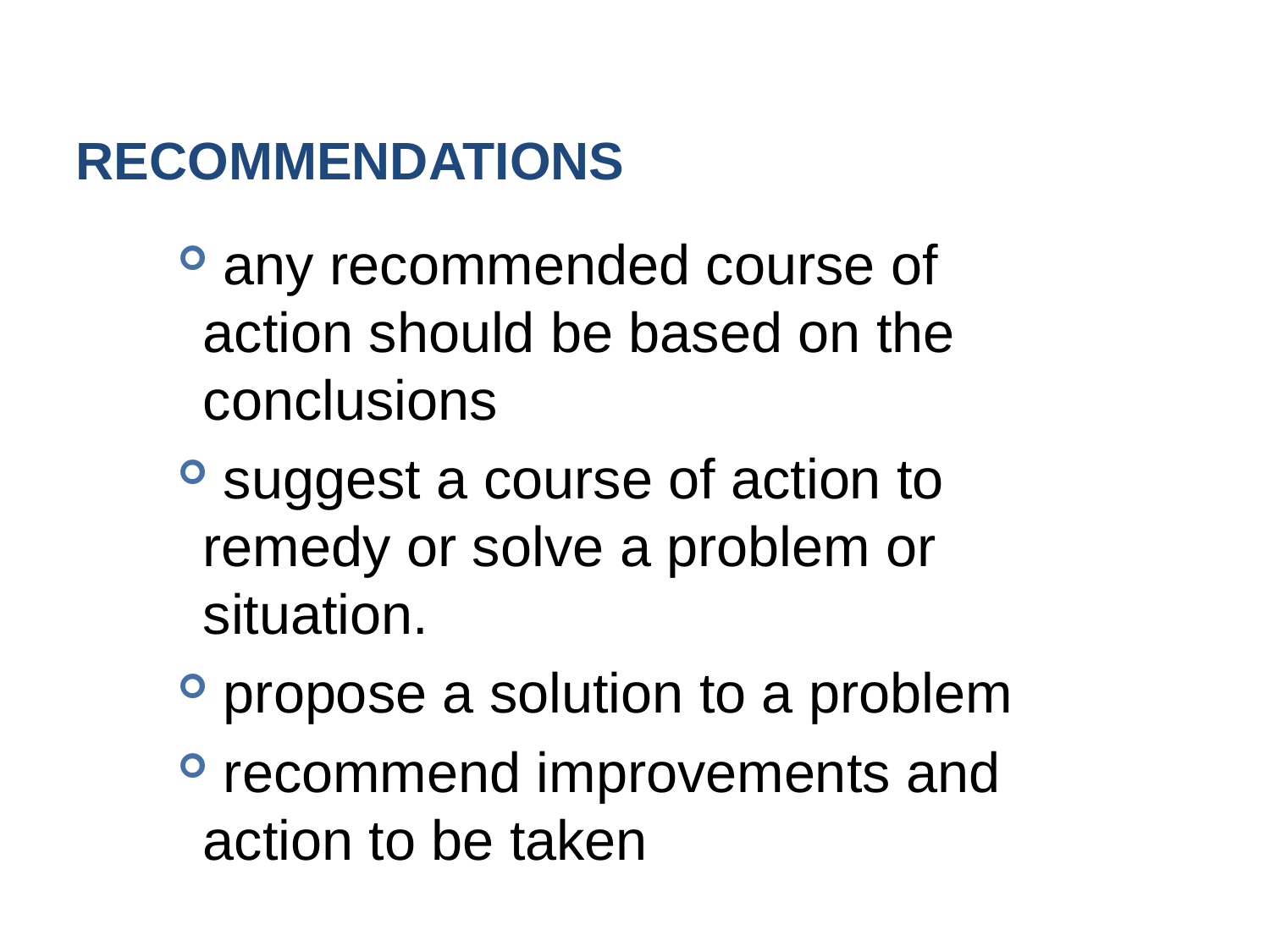

# RECOMMENDATIONS
 any recommended course of action should be based on the conclusions
 suggest a course of action to remedy or solve a problem or situation.
 propose a solution to a problem
 recommend improvements and action to be taken